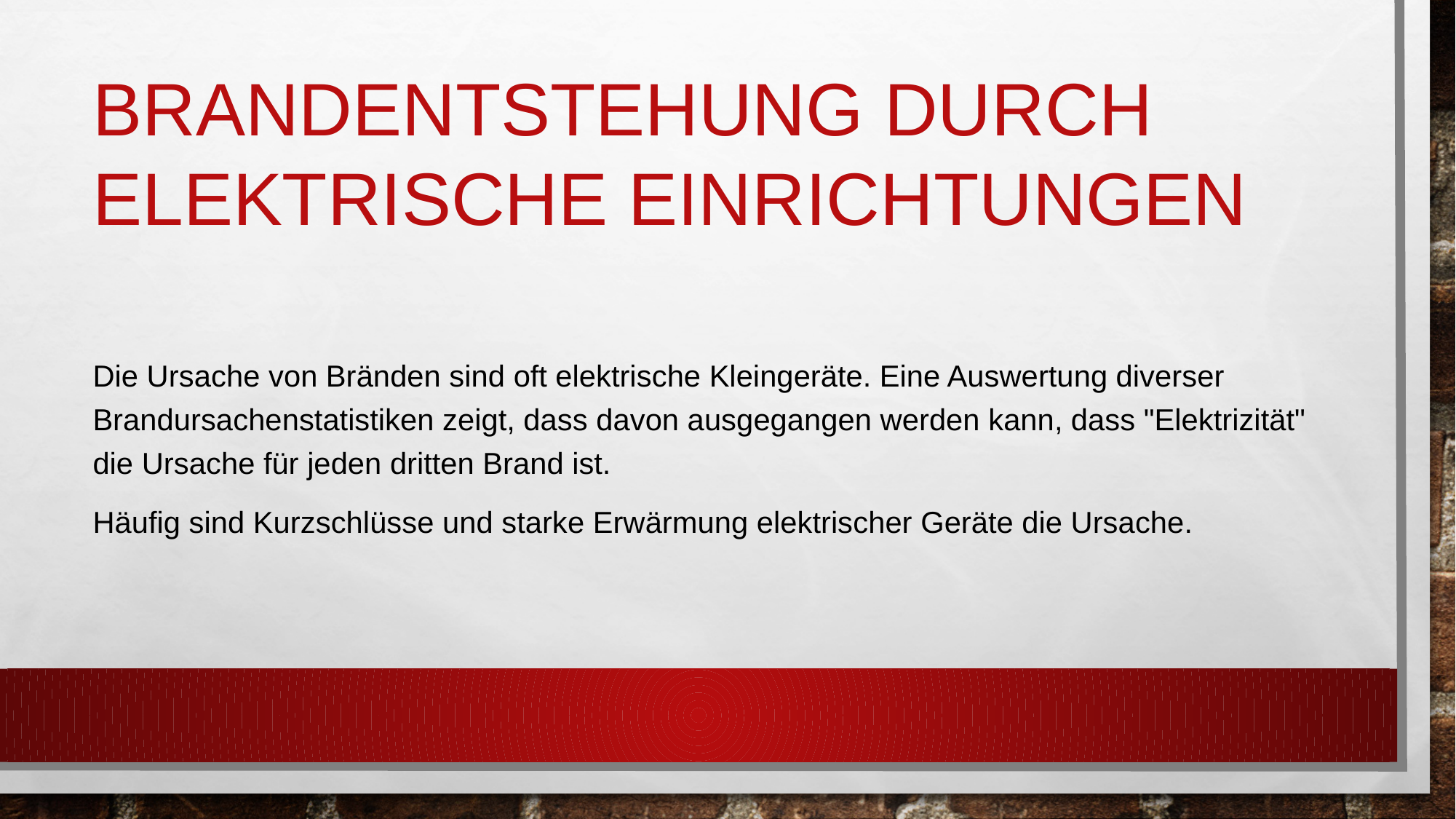

# Brandentstehung durch elektrische Einrichtungen
Die Ursache von Bränden sind oft elektrische Kleingeräte. Eine Auswertung diverser Brandursachenstatistiken zeigt, dass davon ausgegangen werden kann, dass "Elektrizität" die Ursache für jeden dritten Brand ist.
Häufig sind Kurzschlüsse und starke Erwärmung elektrischer Geräte die Ursache.